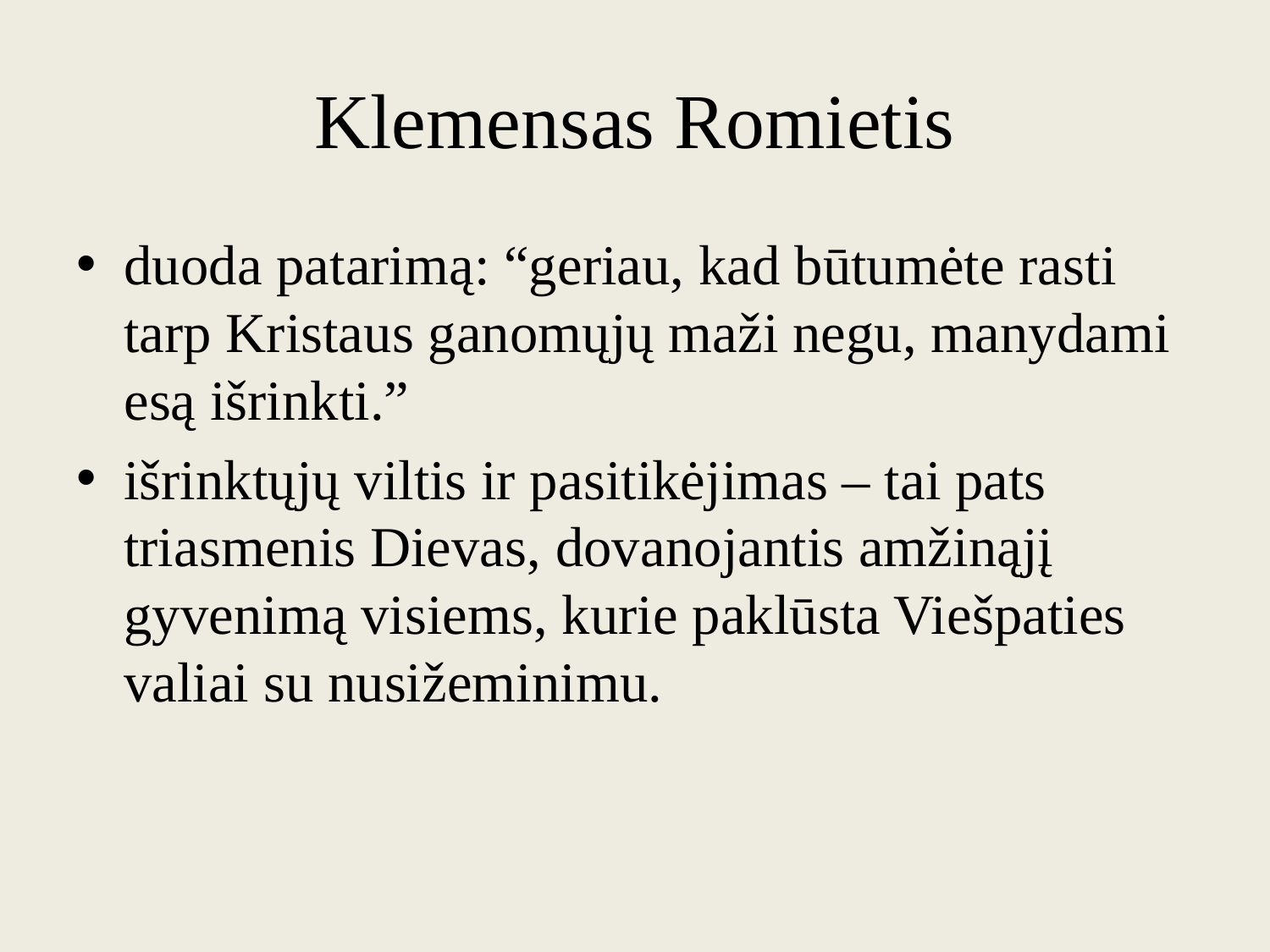

# Klemensas Romietis
duoda patarimą: “geriau, kad būtumėte rasti tarp Kristaus ganomųjų maži negu, manydami esą išrinkti.”
išrinktųjų viltis ir pasitikėjimas – tai pats triasmenis Dievas, dovanojantis amžinąjį gyvenimą visiems, kurie paklūsta Viešpaties valiai su nusižeminimu.